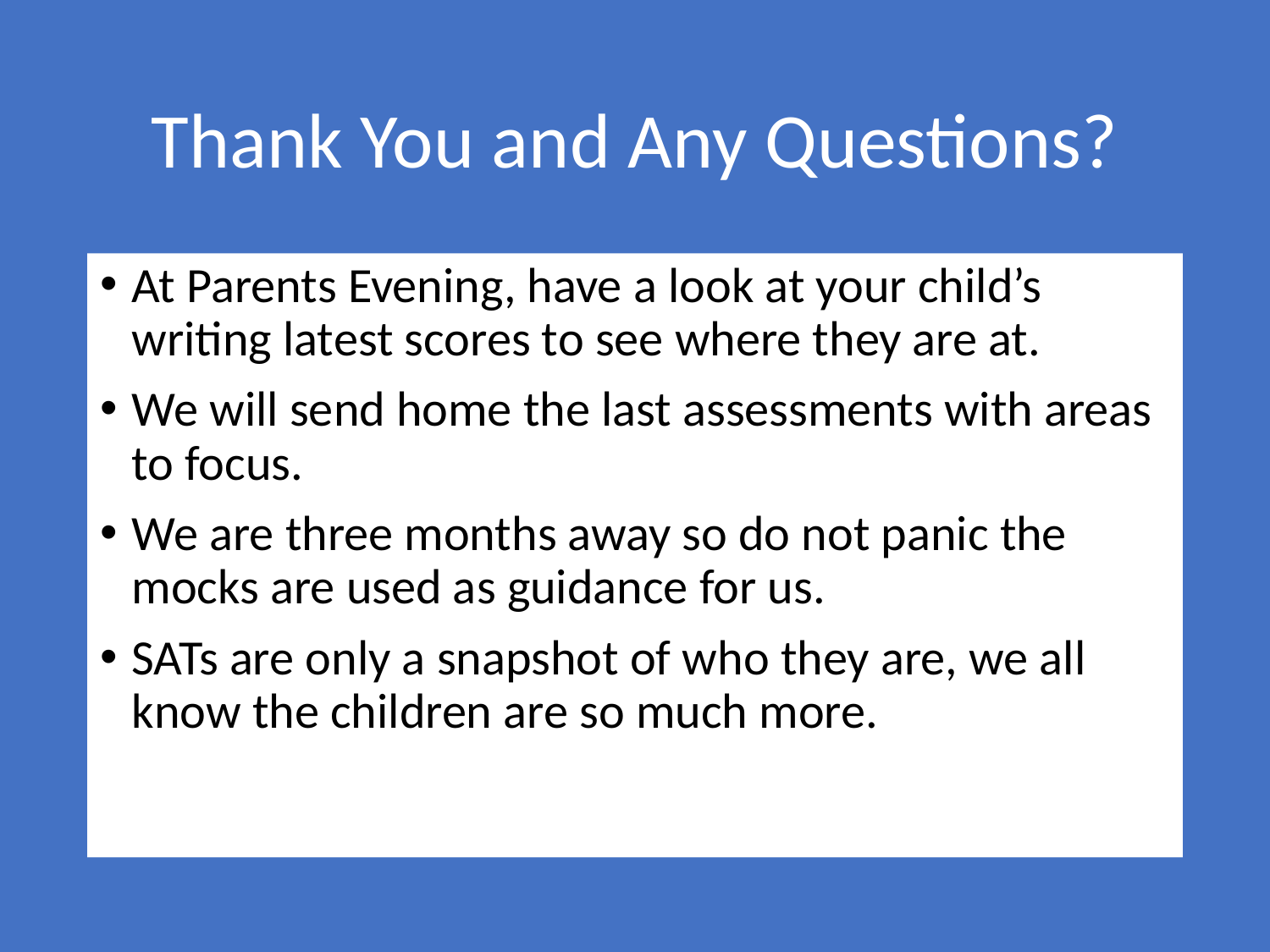

# Thank You and Any Questions?
At Parents Evening, have a look at your child’s writing latest scores to see where they are at.
We will send home the last assessments with areas to focus.
We are three months away so do not panic the mocks are used as guidance for us.
SATs are only a snapshot of who they are, we all know the children are so much more.